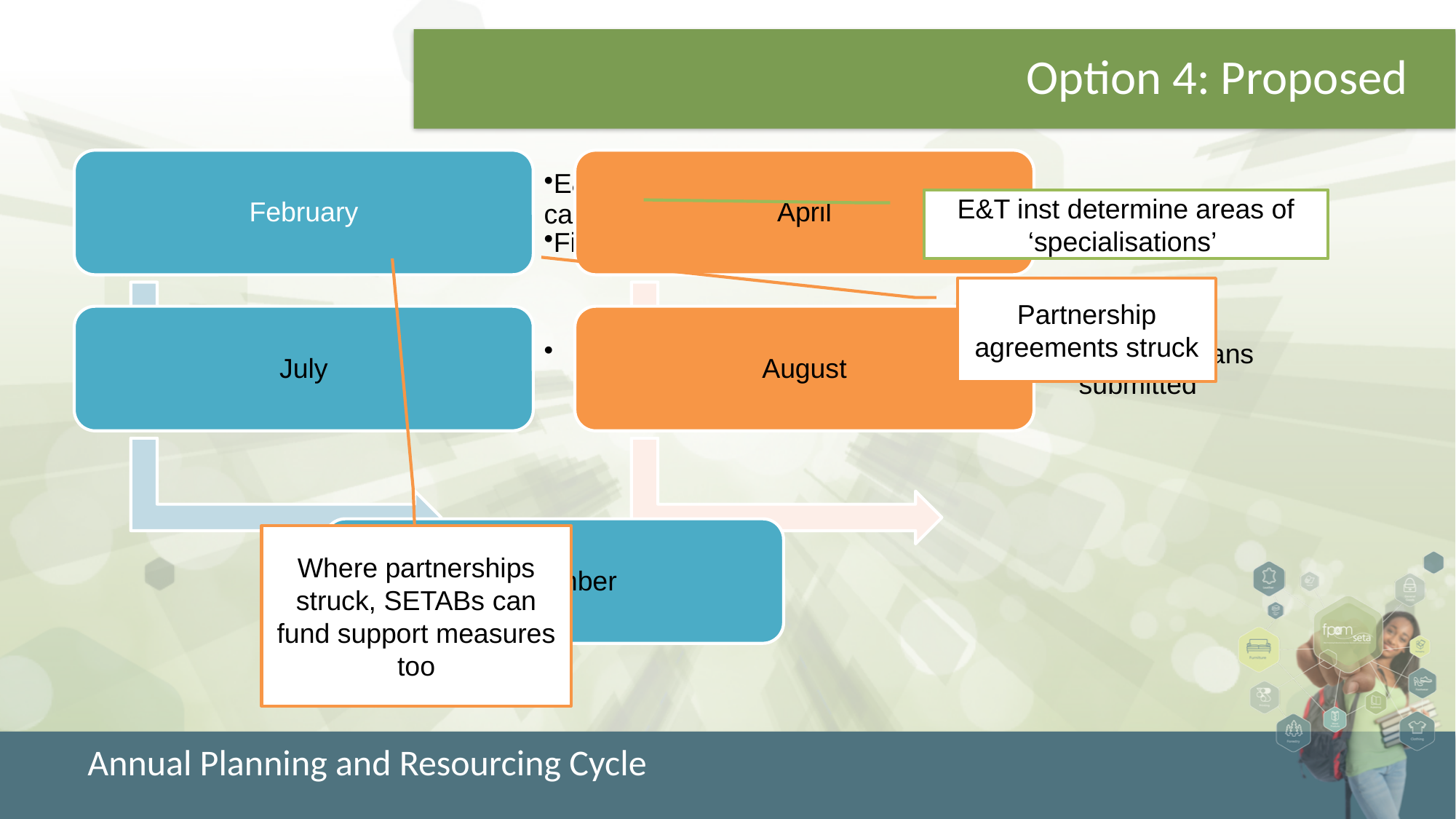

# Option 4: Proposed
February
April
Grants committed
July
August
November
Firms apply
E&T inst determine areas of ‘specialisations’
Partnership agreements struck
Where partnerships struck, SETABs can fund support measures too
Annual Planning and Resourcing Cycle